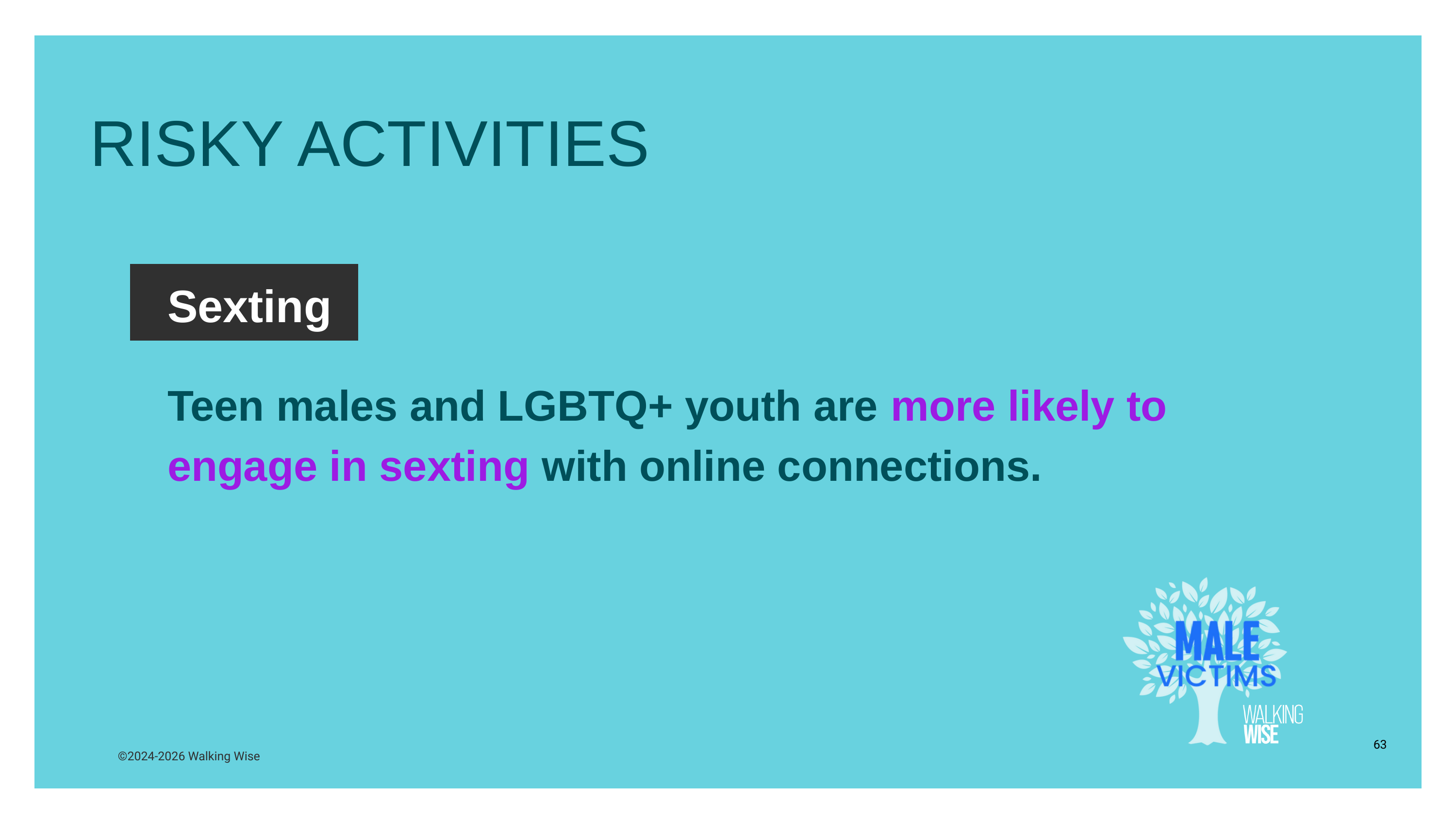

RISKY ACTIVITIES

Sexting
Teen males and LGBTQ+ youth are more likely to engage in sexting with online connections.

63
©2024-2026 Walking Wise